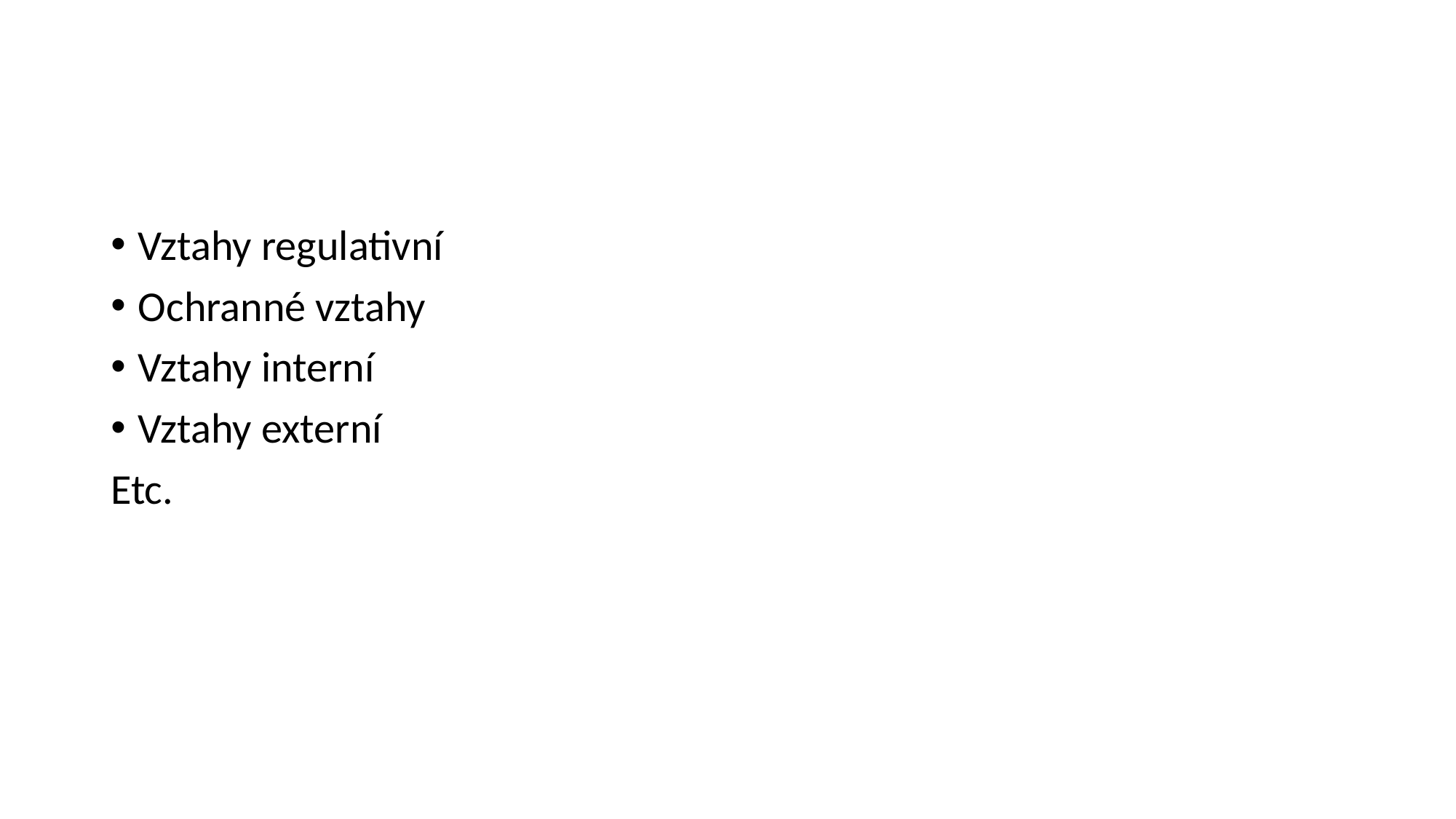

#
Vztahy regulativní
Ochranné vztahy
Vztahy interní
Vztahy externí
Etc.